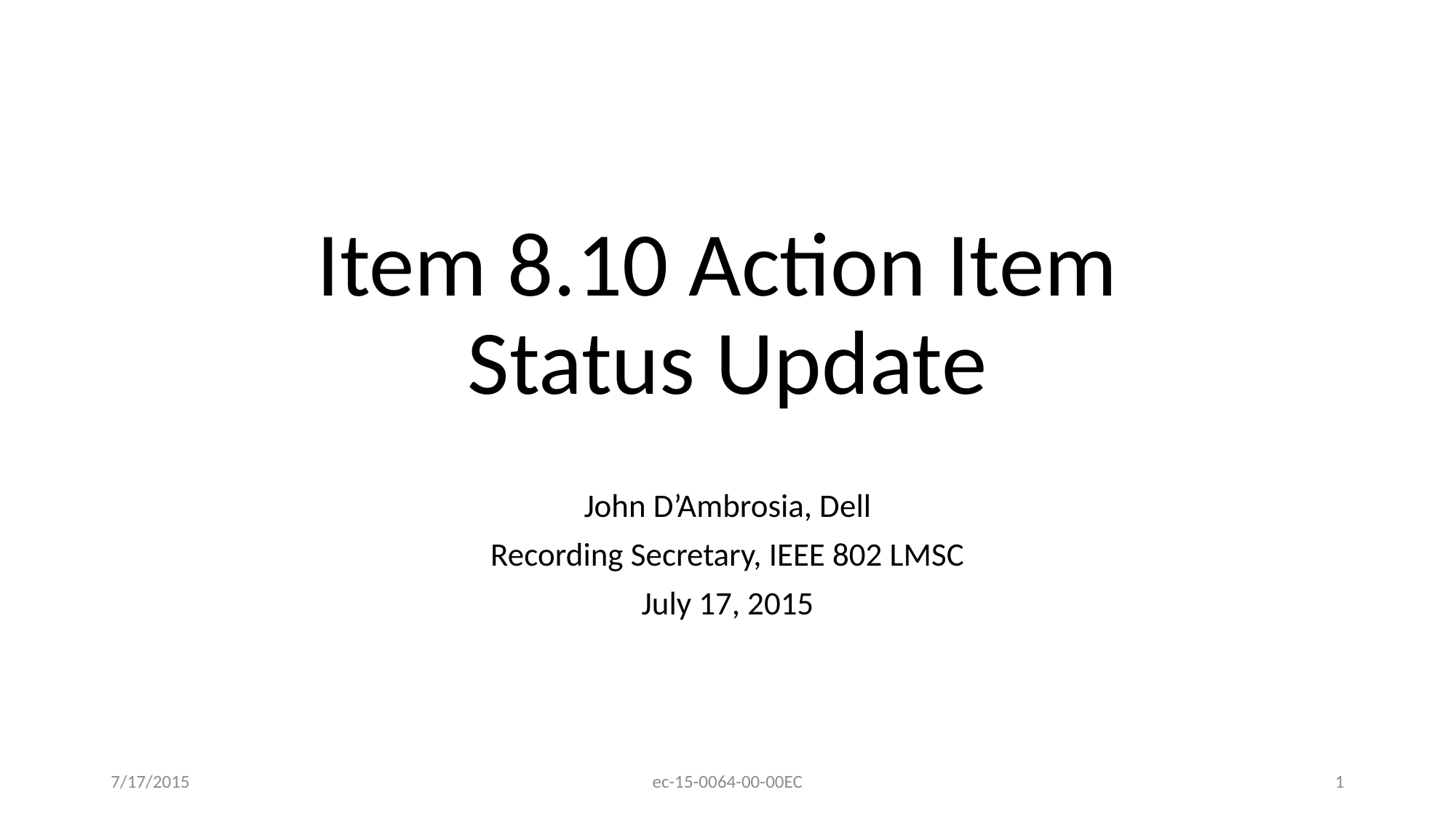

# Item 8.10 Action Item Status Update

John D’Ambrosia, Dell
Recording Secretary, IEEE 802 LMSC
July 17, 2015
7/17/2015
ec-15-0064-00-00EC
1